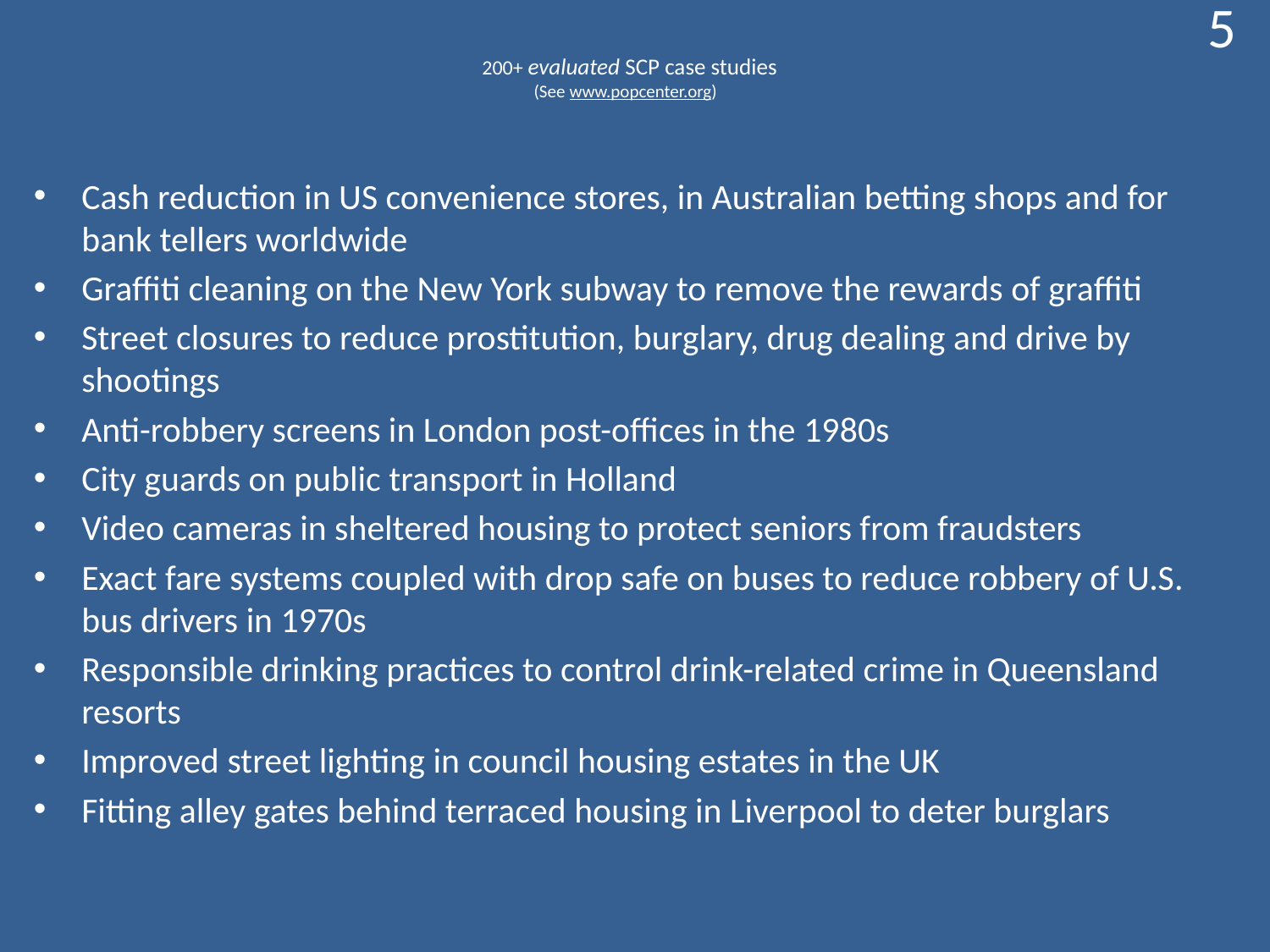

5
# 200+ evaluated SCP case studies (See www.popcenter.org)
Cash reduction in US convenience stores, in Australian betting shops and for bank tellers worldwide
Graffiti cleaning on the New York subway to remove the rewards of graffiti
Street closures to reduce prostitution, burglary, drug dealing and drive by shootings
Anti-robbery screens in London post-offices in the 1980s
City guards on public transport in Holland
Video cameras in sheltered housing to protect seniors from fraudsters
Exact fare systems coupled with drop safe on buses to reduce robbery of U.S. bus drivers in 1970s
Responsible drinking practices to control drink-related crime in Queensland resorts
Improved street lighting in council housing estates in the UK
Fitting alley gates behind terraced housing in Liverpool to deter burglars